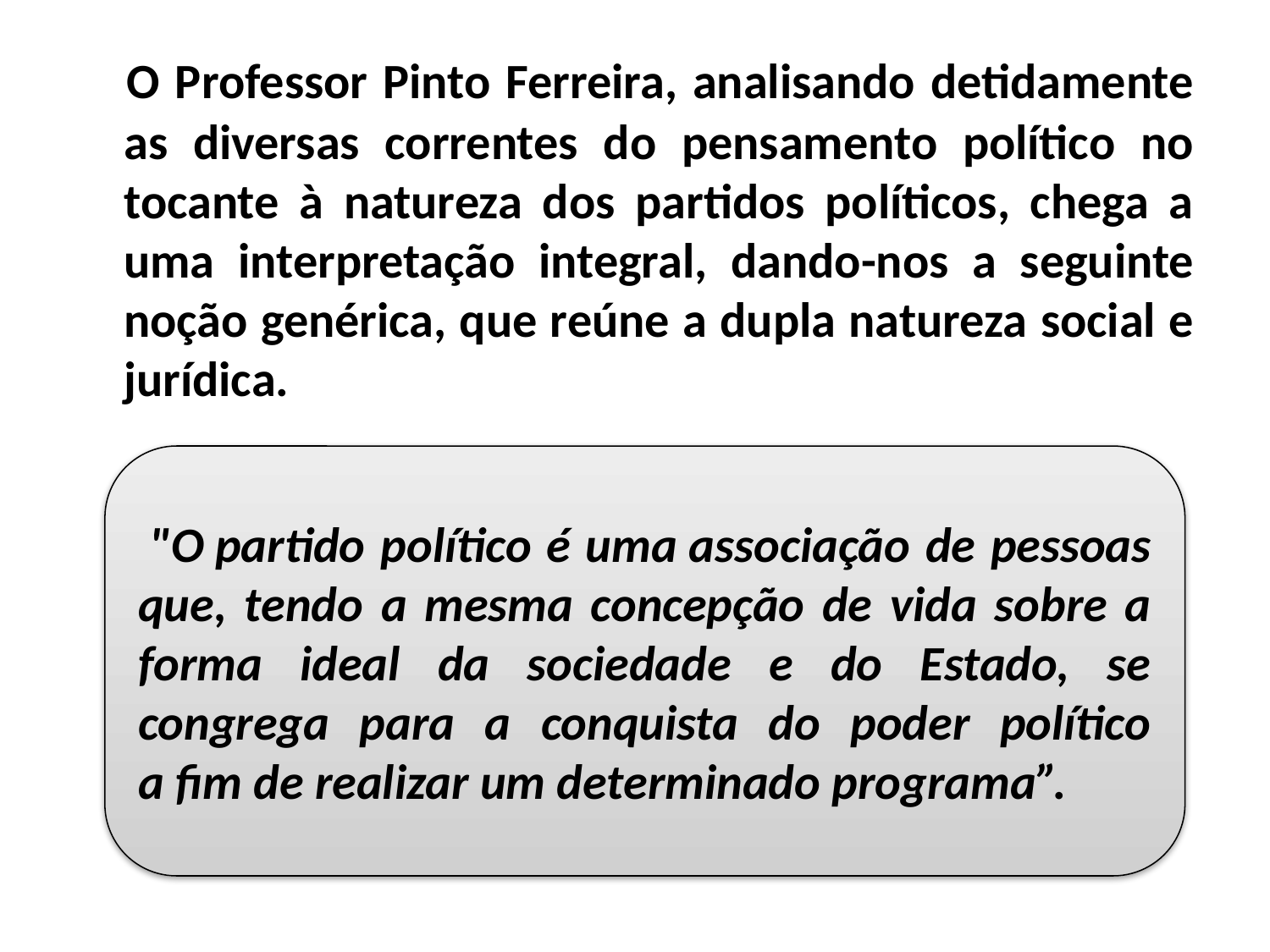

O Professor Pinto Ferreira, analisando detidamente as diversas correntes do pensamento político no tocante à natureza dos partidos políticos, chega a uma interpretação integral, dando-nos a seguinte noção genérica, que reúne a dupla natureza social e jurídica.

 "O partido político é uma associação de pessoas que, tendo a mesma concepção de vida sobre a forma ideal da sociedade e do Estado, se congrega para a conquista do poder político a fim de realizar um determinado programa”.